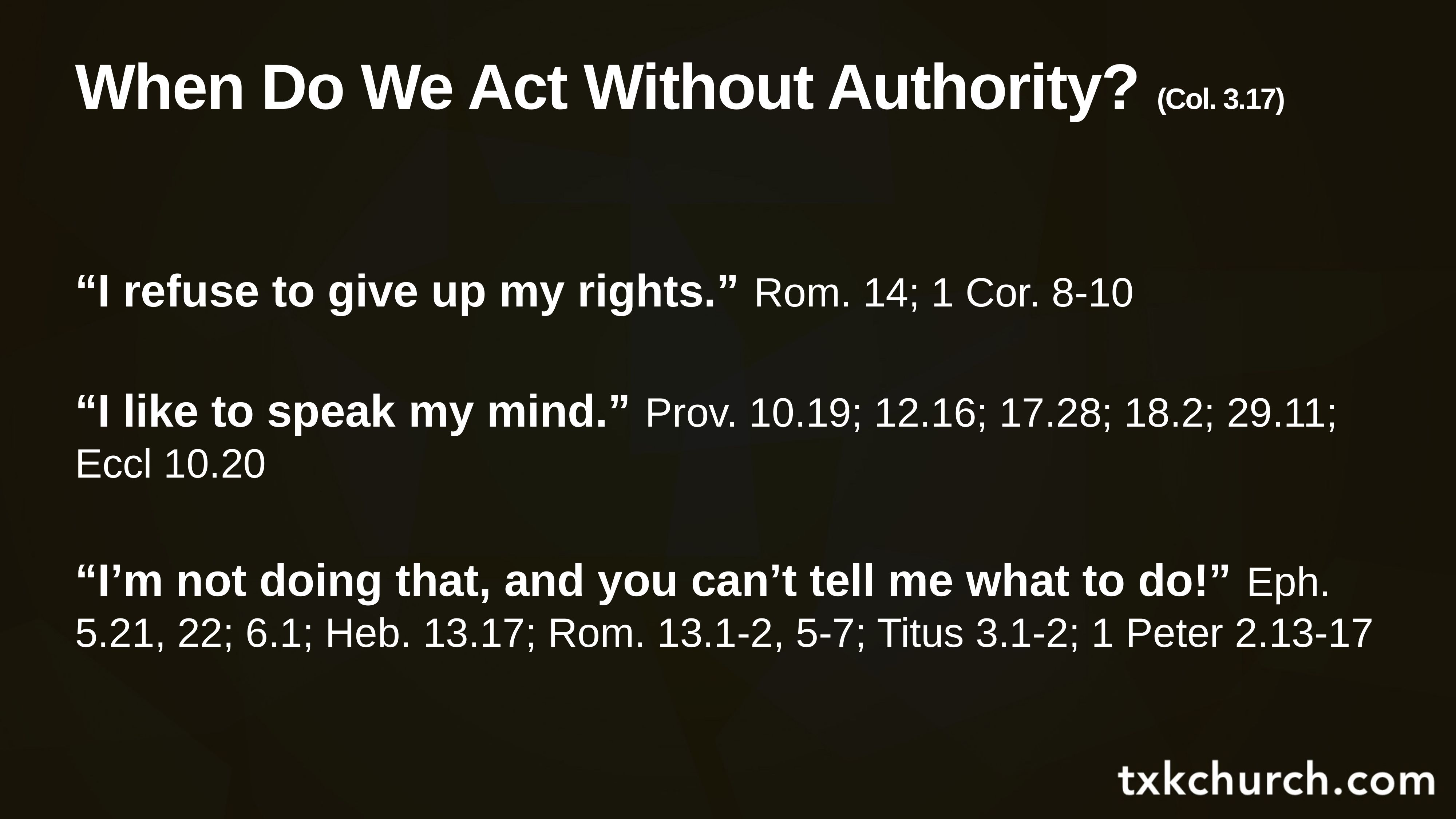

# When Do We Act Without Authority? (Col. 3.17)
“I refuse to give up my rights.” Rom. 14; 1 Cor. 8-10

“I like to speak my mind.” Prov. 10.19; 12.16; 17.28; 18.2; 29.11; Eccl 10.20

“I’m not doing that, and you can’t tell me what to do!” Eph. 5.21, 22; 6.1; Heb. 13.17; Rom. 13.1-2, 5-7; Titus 3.1-2; 1 Peter 2.13-17